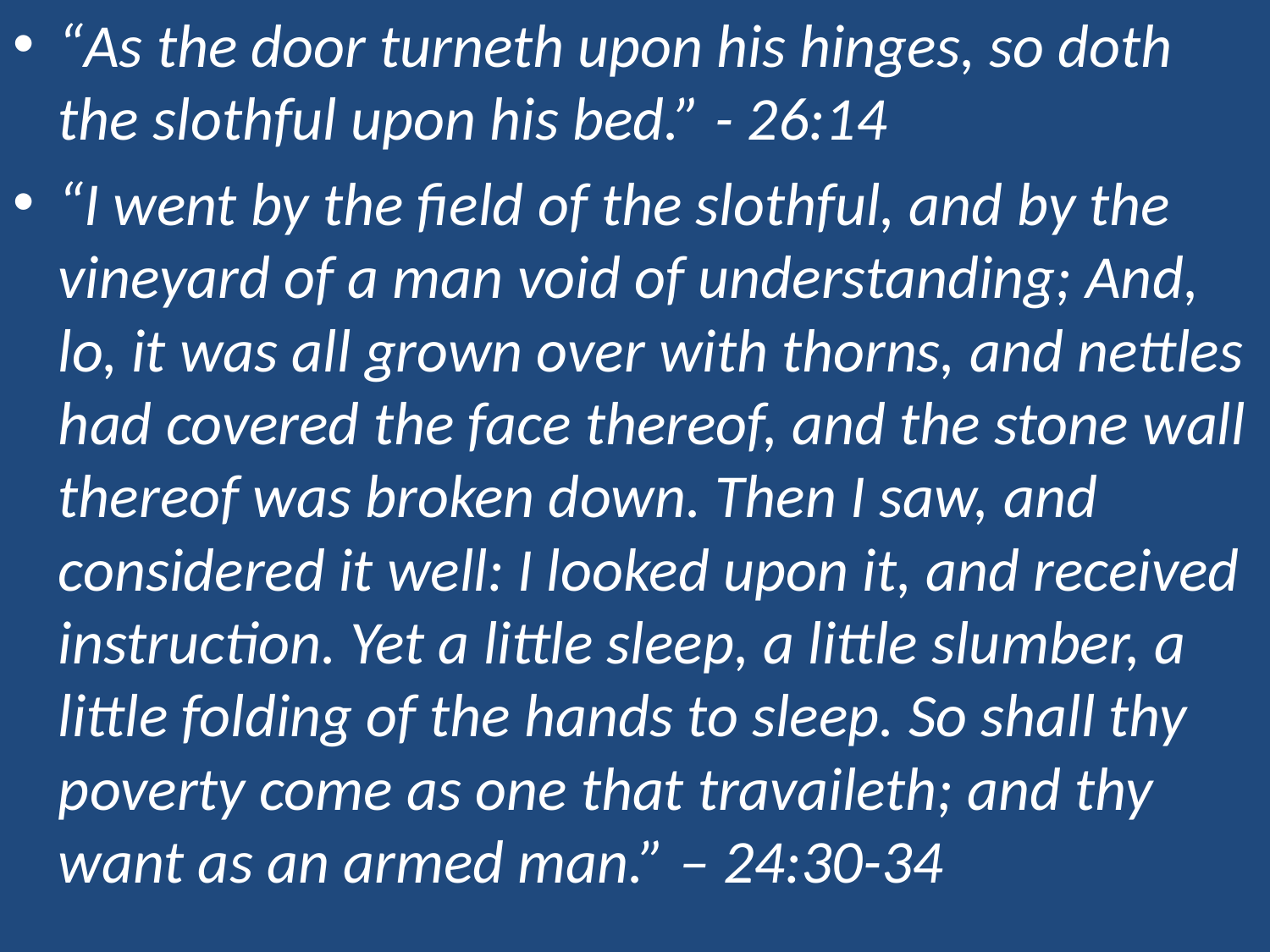

“As the door turneth upon his hinges, so doth the slothful upon his bed.” - 26:14
“I went by the field of the slothful, and by the vineyard of a man void of understanding; And, lo, it was all grown over with thorns, and nettles had covered the face thereof, and the stone wall thereof was broken down. Then I saw, and considered it well: I looked upon it, and received instruction. Yet a little sleep, a little slumber, a little folding of the hands to sleep. So shall thy poverty come as one that travaileth; and thy want as an armed man.” – 24:30-34